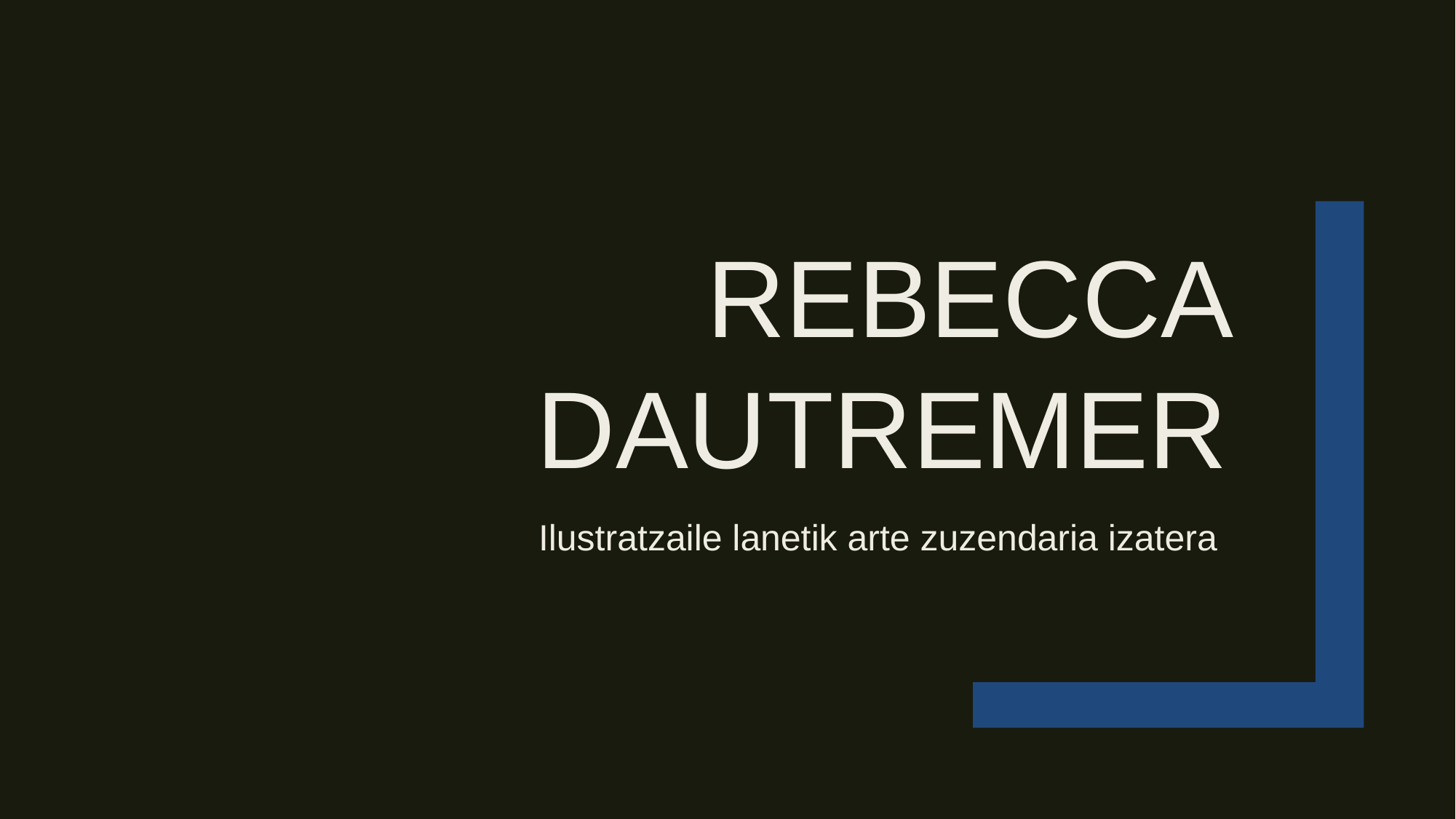

REBECCA DAUTREMER
Ilustratzaile lanetik arte zuzendaria izatera